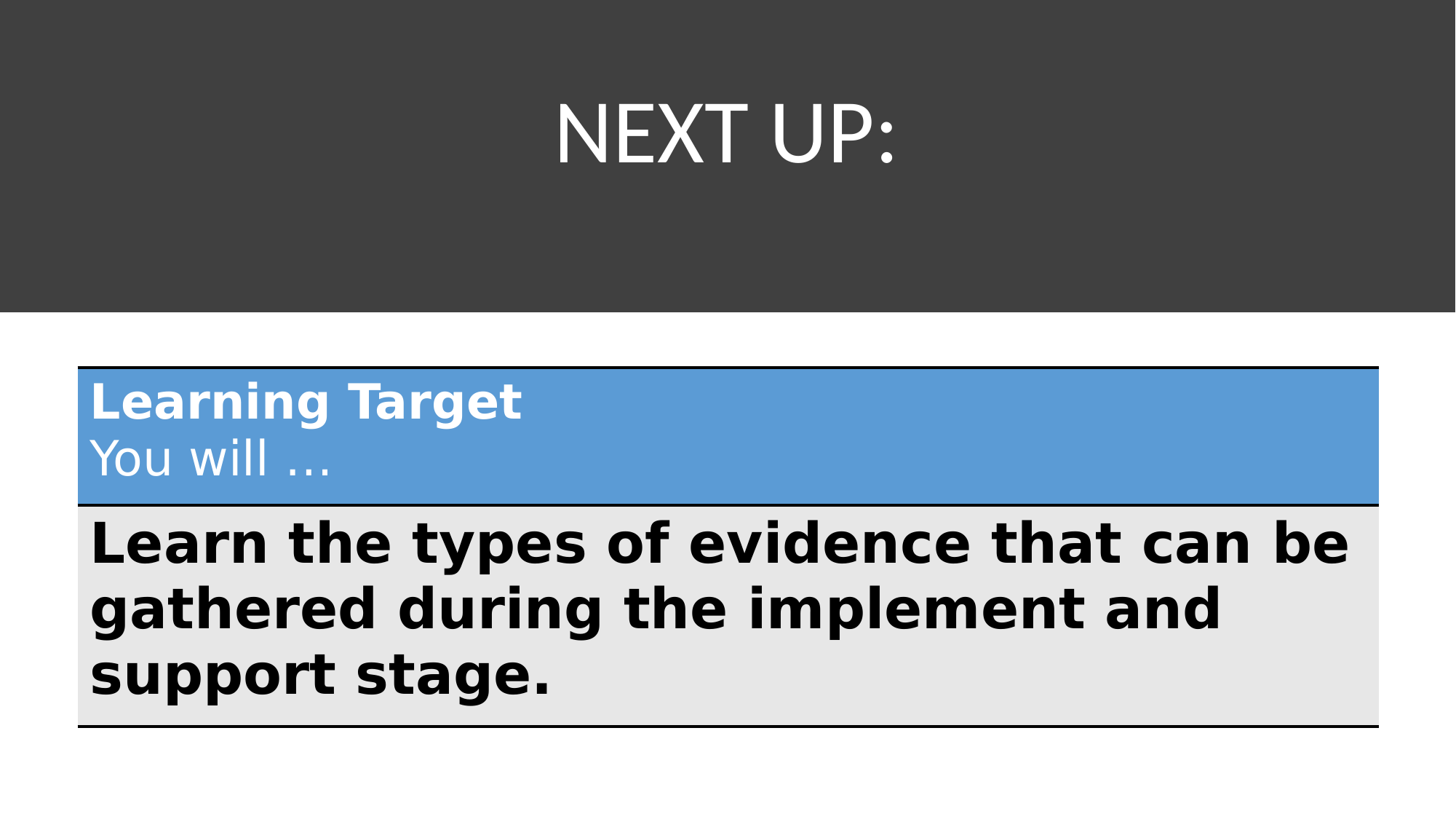

# NEXT UP:
| Learning Target You will … |
| --- |
| Learn the types of evidence that can be gathered during the implement and support stage. |